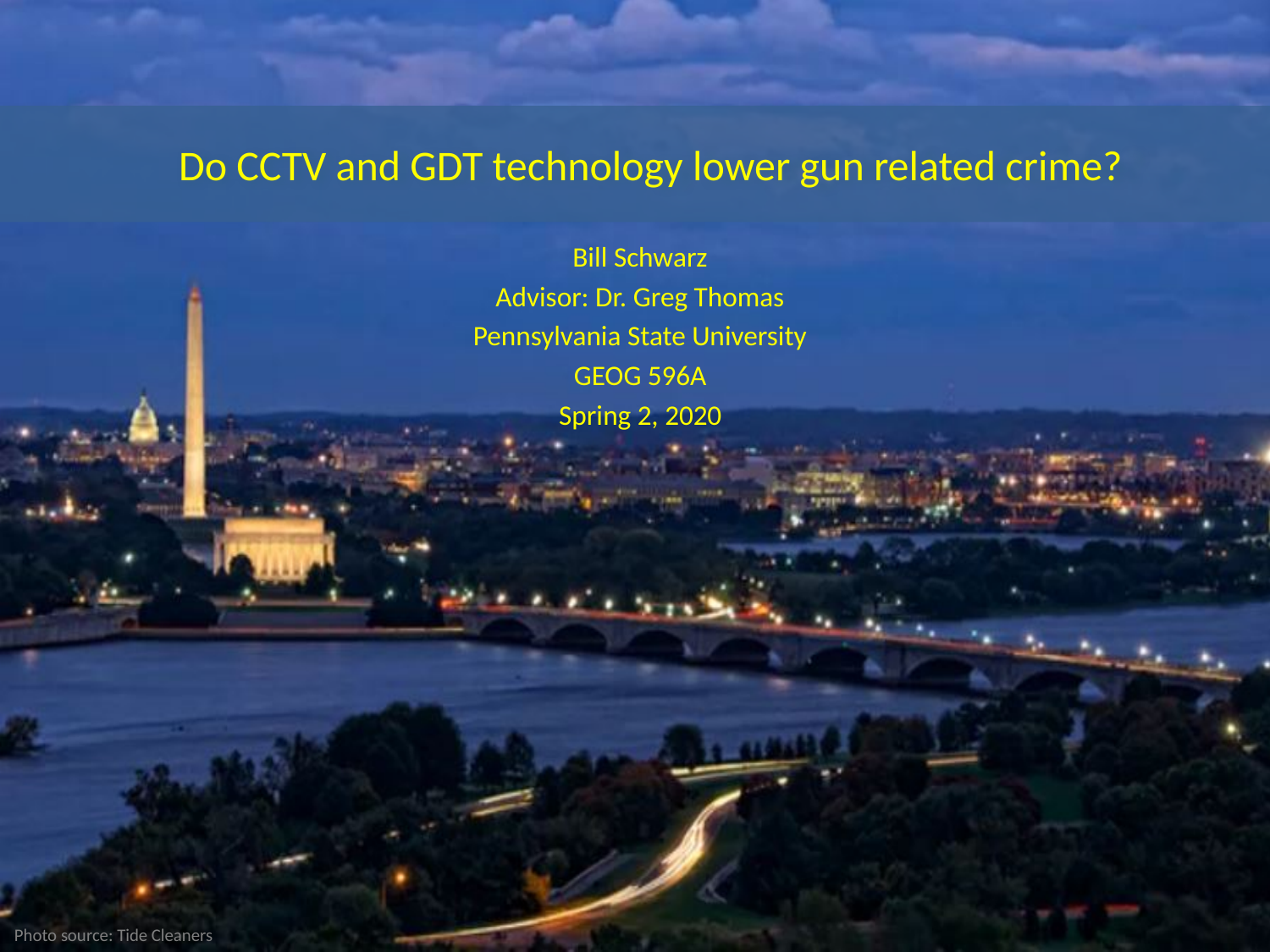

# Do CCTV and GDT technology lower gun related crime?

Bill Schwarz
Advisor: Dr. Greg Thomas
Pennsylvania State University
GEOG 596A
Spring 2, 2020
Photo source: Tide Cleaners